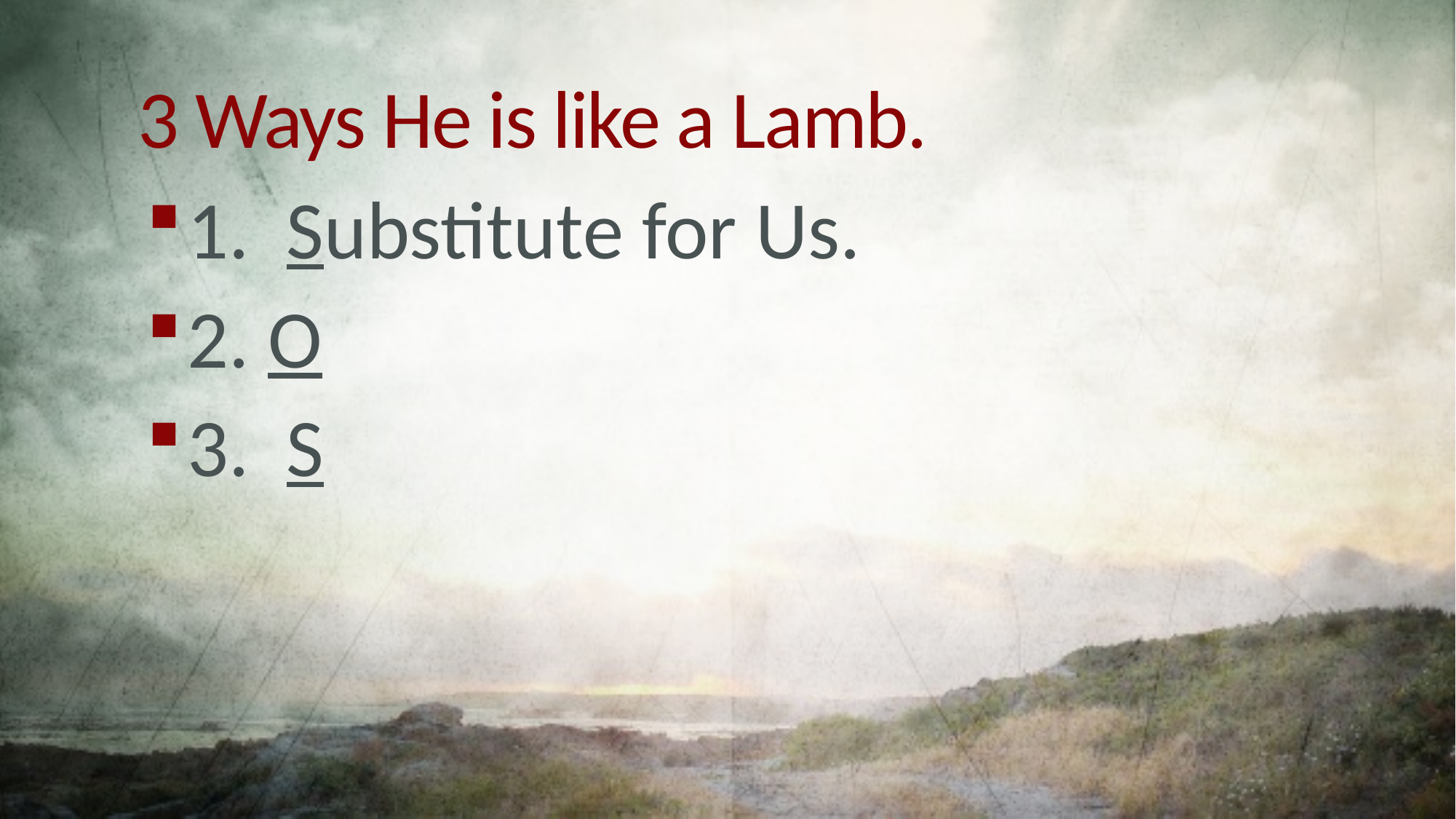

# 3 Ways He is like a Lamb.
1.  Substitute for Us.
2. O
3.  S